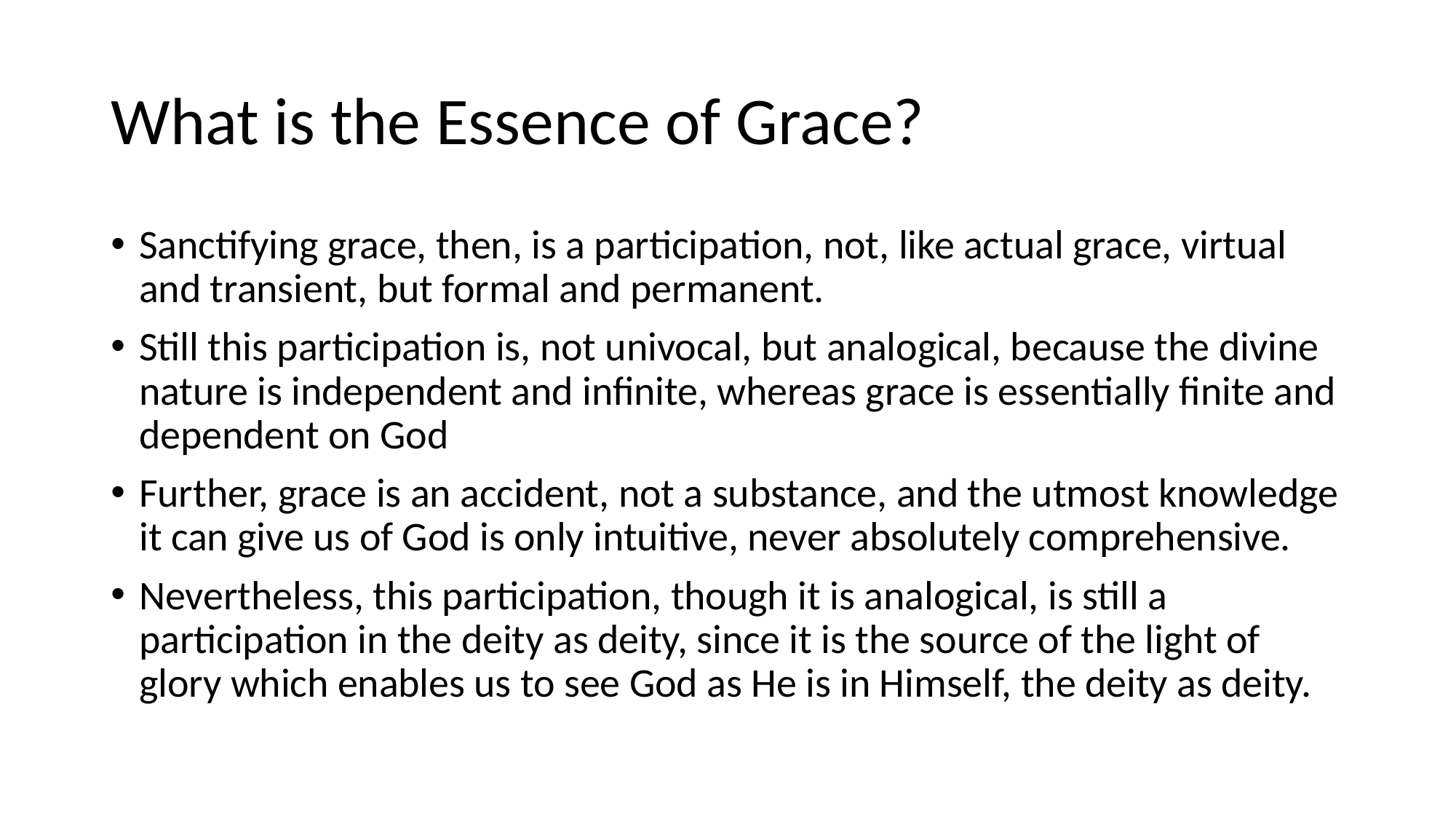

# What is the Essence of Grace?
Sanctifying grace, then, is a participation, not, like actual grace, virtual and transient, but formal and permanent.
Still this participation is, not univocal, but analogical, because the divine nature is independent and infinite, whereas grace is essentially finite and dependent on God
Further, grace is an accident, not a substance, and the utmost knowledge it can give us of God is only intuitive, never absolutely comprehensive.
Nevertheless, this participation, though it is analogical, is still a participation in the deity as deity, since it is the source of the light of glory which enables us to see God as He is in Himself, the deity as deity.